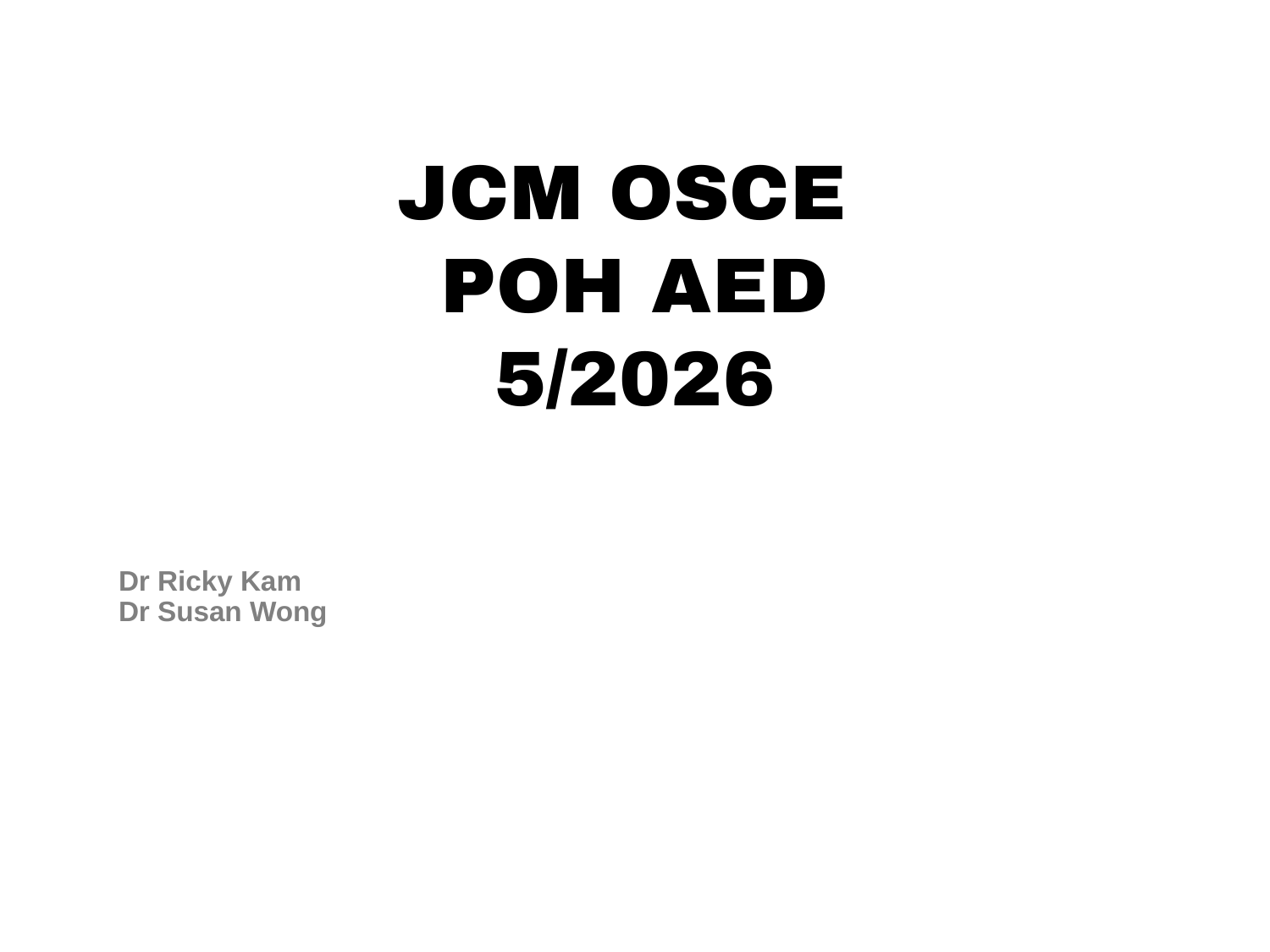

# JCM OSCE POH AED 5/2026
Dr Ricky Kam
Dr Susan Wong